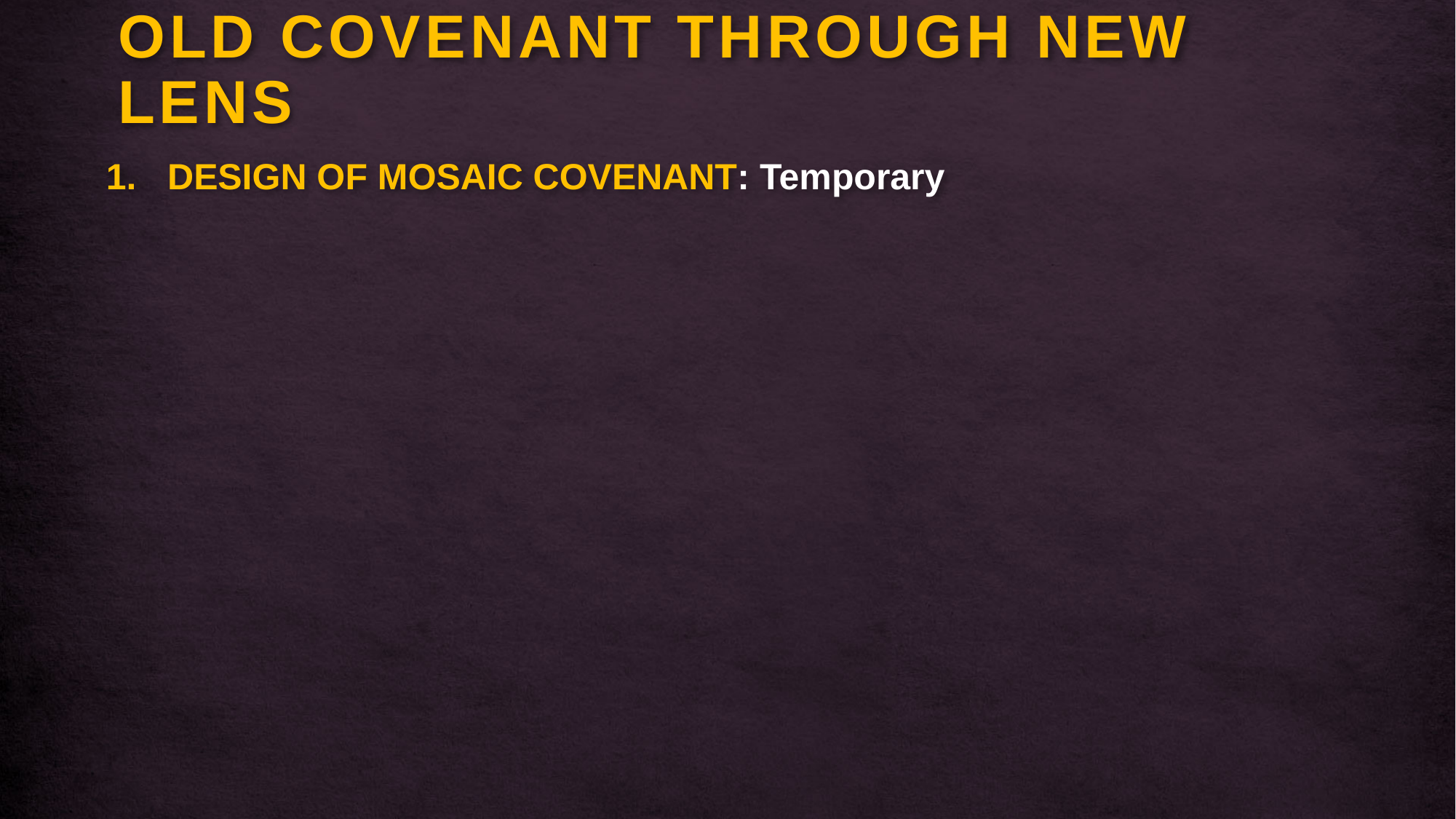

# OLD COVENANT THROUGH NEW LENS
DESIGN OF MOSAIC COVENANT: Temporary